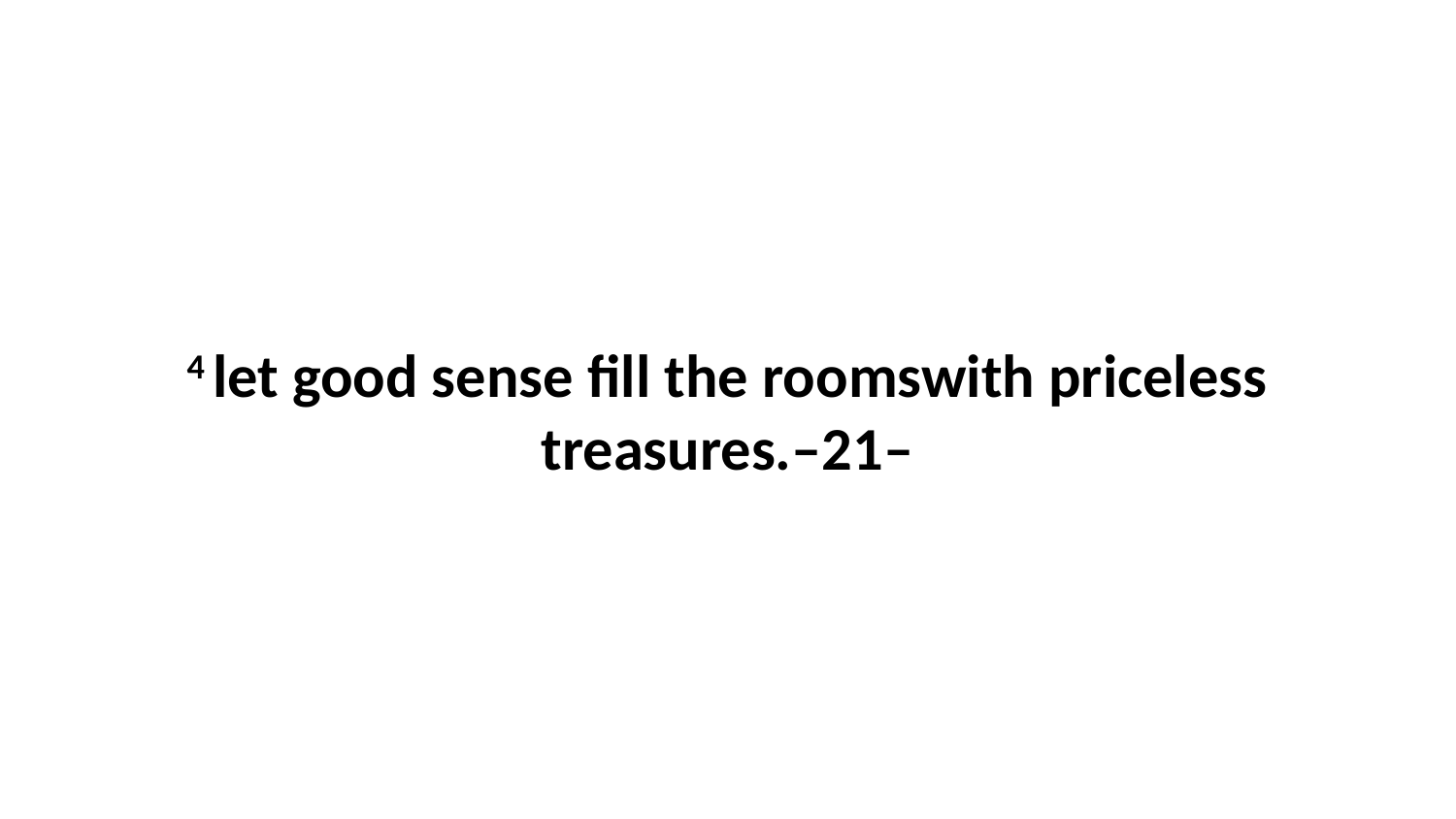

4 let good sense fill the roomswith priceless treasures.–21–